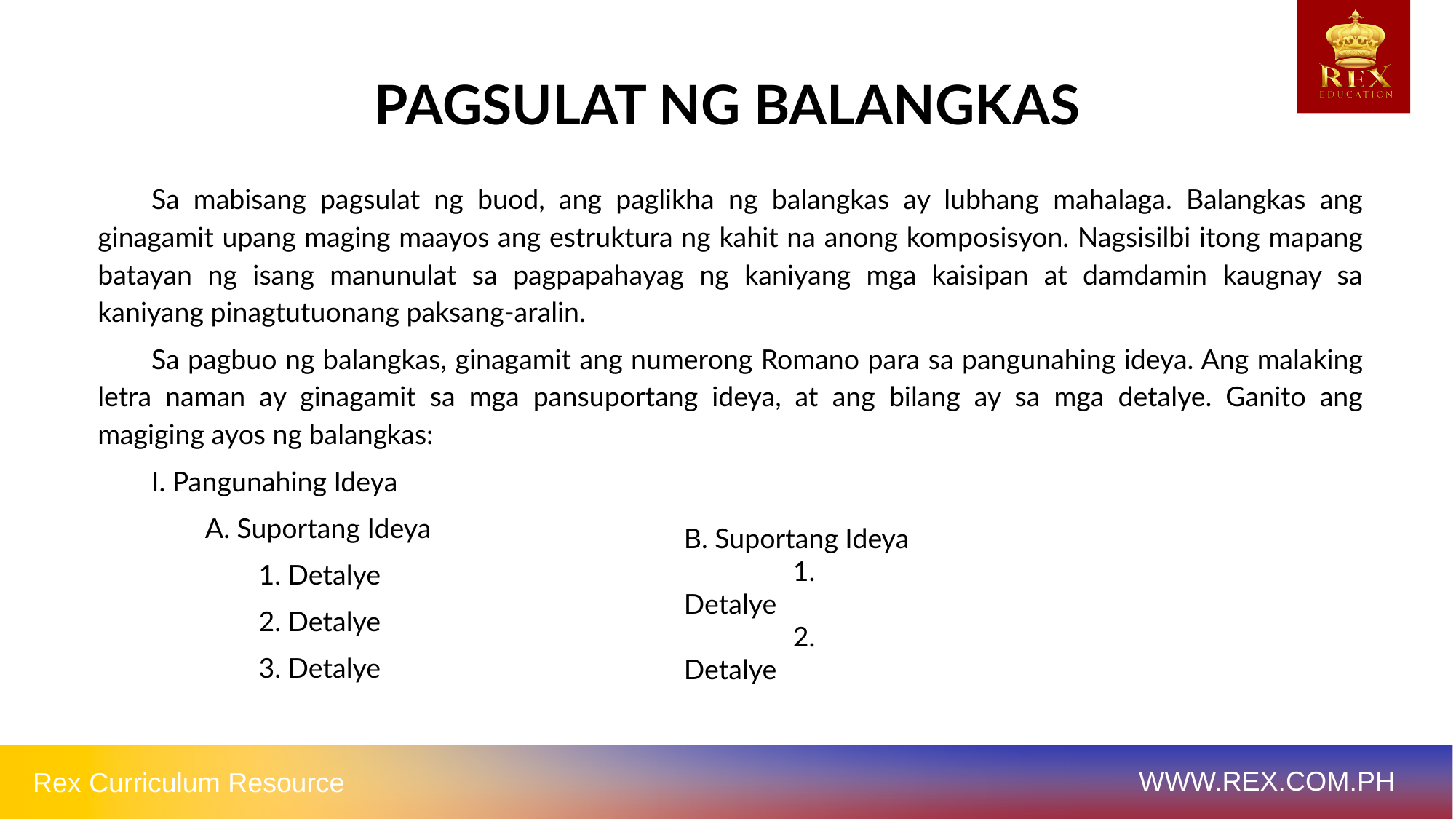

PAGSULAT NG BALANGKAS
	Sa mabisang pagsulat ng buod, ang paglikha ng balangkas ay lubhang mahalaga. Balangkas ang ginagamit upang maging maayos ang estruktura ng kahit na anong komposisyon. Nagsisilbi itong mapang batayan ng isang manunulat sa pagpapahayag ng kaniyang mga kaisipan at damdamin kaugnay sa kaniyang pinagtutuonang paksang-aralin.
	Sa pagbuo ng balangkas, ginagamit ang numerong Romano para sa pangunahing ideya. Ang malaking letra naman ay ginagamit sa mga pansuportang ideya, at ang bilang ay sa mga detalye. Ganito ang magiging ayos ng balangkas:
	I. Pangunahing Ideya
		A. Suportang Ideya
			1. Detalye
			2. Detalye
			3. Detalye

B. Suportang Ideya
	1. Detalye
	2. Detalye